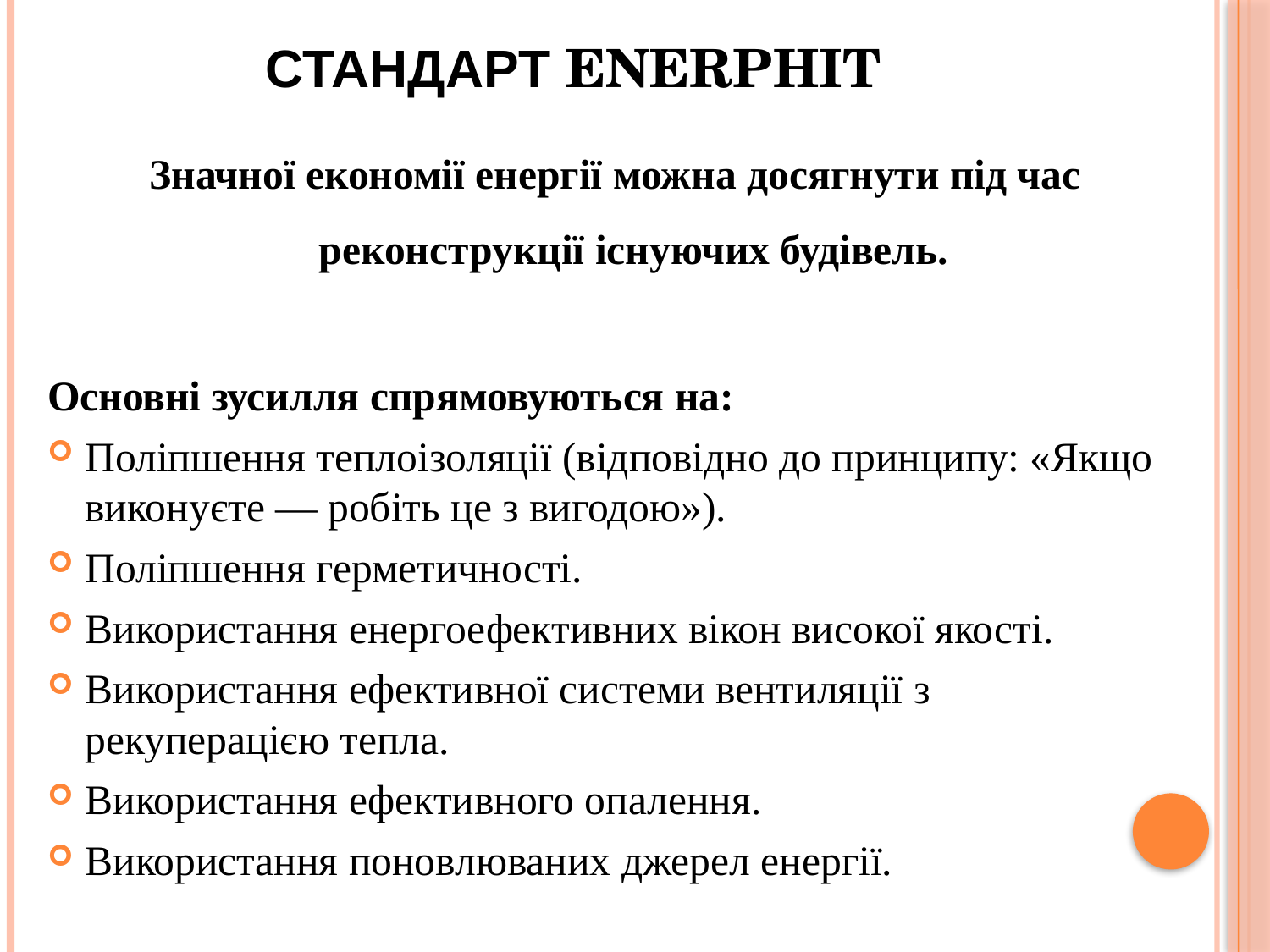

# Стандарт EnerPHit
Значної економії енергії можна досягнути під час реконструкції існуючих будівель.

Основні зусилля спрямовуються на:
Поліпшення теплоізоляції (відповідно до принципу: «Якщо виконуєте — робіть це з вигодою»).
Поліпшення герметичності.
Використання енергоефективних вікон високої якості.
Використання ефективної системи вентиляції з рекуперацією тепла.
Використання ефективного опалення.
Використання поновлюваних джерел енергії.